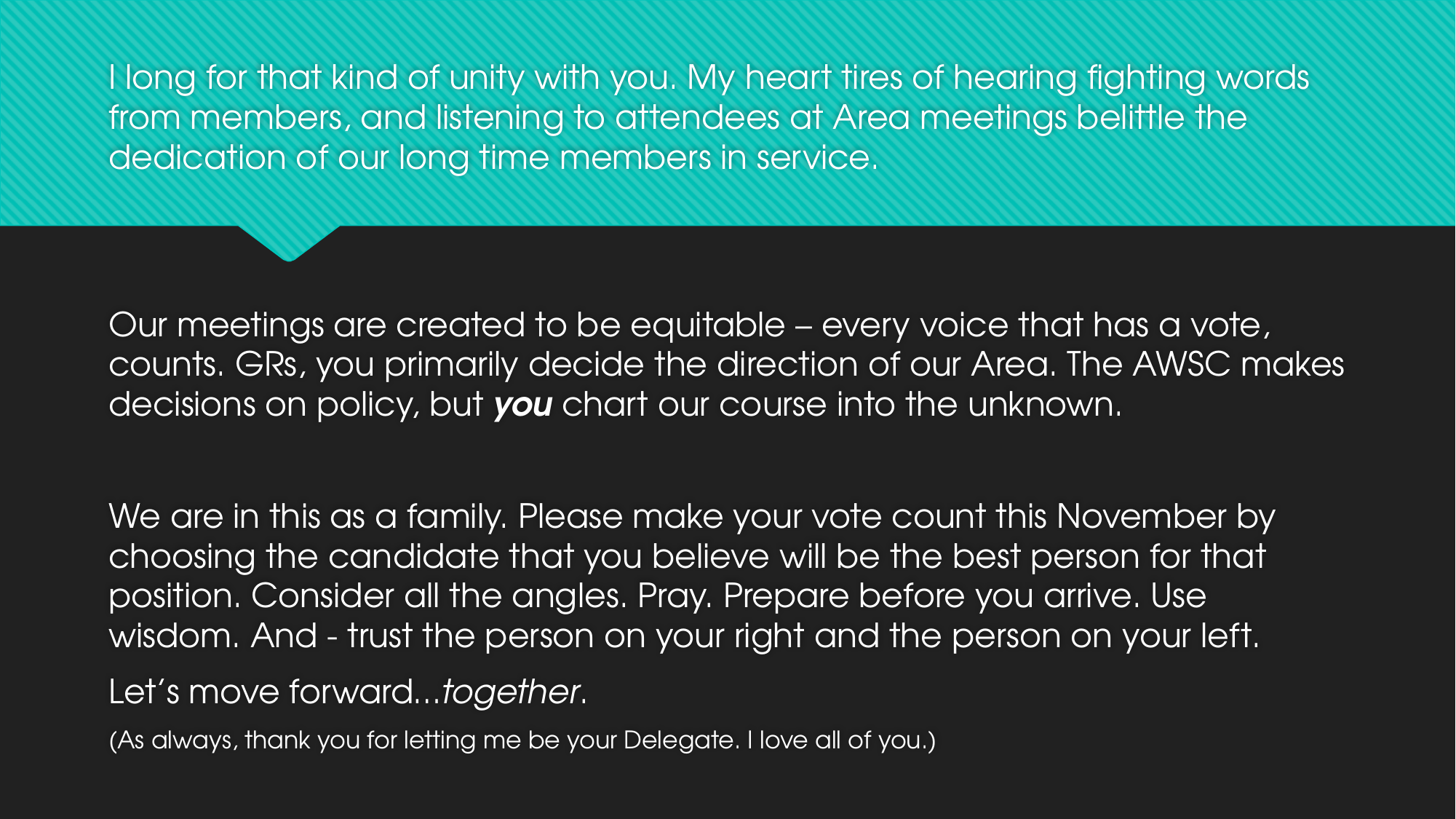

I long for that kind of unity with you. My heart tires of hearing fighting words from members, and listening to attendees at Area meetings belittle the dedication of our long time members in service.

Our meetings are created to be equitable – every voice that has a vote, counts. GRs, you primarily decide the direction of our Area. The AWSC makes decisions on policy, but you chart our course into the unknown.

We are in this as a family. Please make your vote count this November by choosing the candidate that you believe will be the best person for that position. Consider all the angles. Pray. Prepare before you arrive. Use wisdom. And - trust the person on your right and the person on your left.
Let’s move forward…together.
(As always, thank you for letting me be your Delegate. I love all of you.)